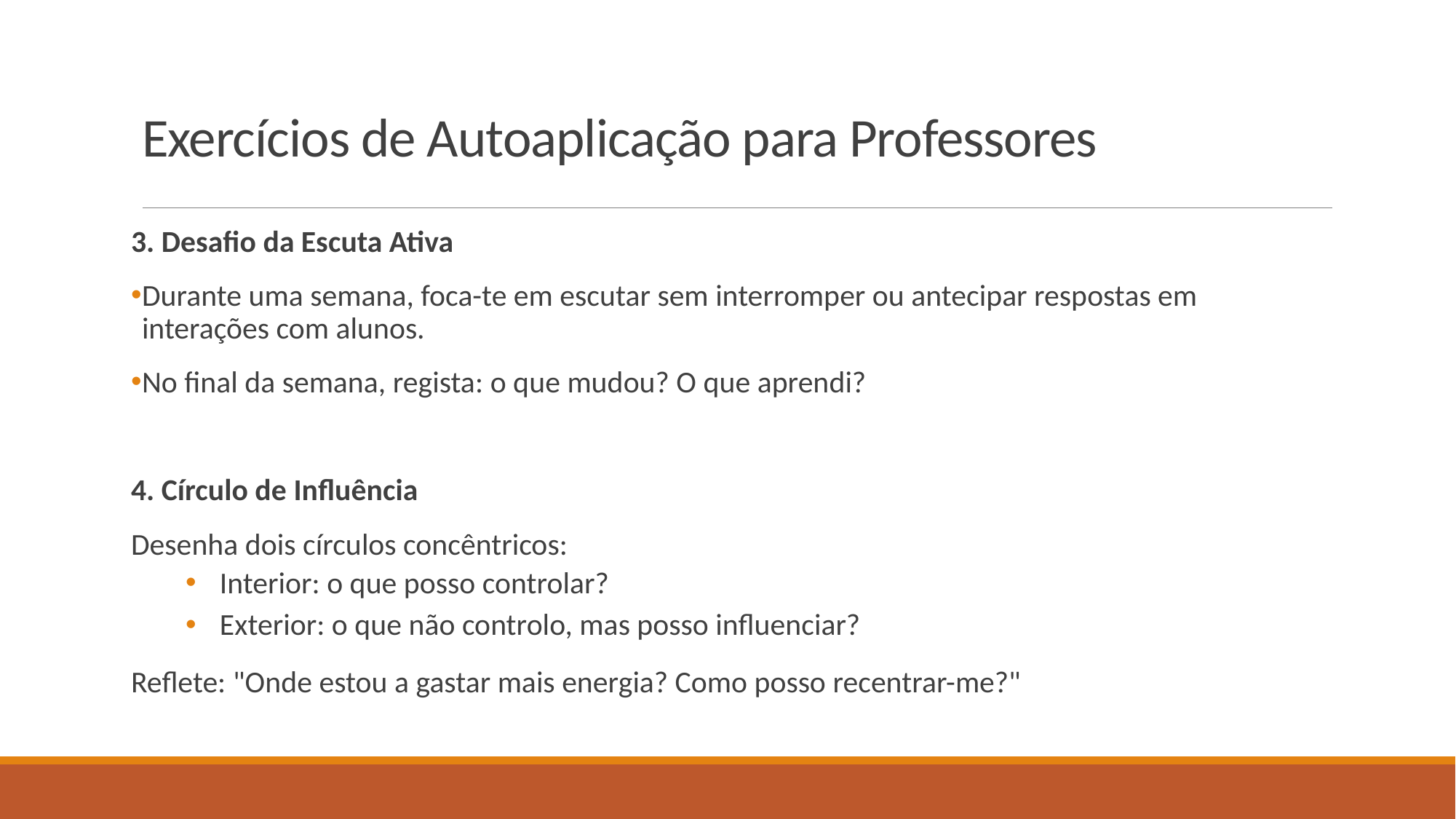

# Exercícios de Autoaplicação para Professores
3. Desafio da Escuta Ativa
Durante uma semana, foca-te em escutar sem interromper ou antecipar respostas em interações com alunos.
No final da semana, regista: o que mudou? O que aprendi?

4. Círculo de Influência
Desenha dois círculos concêntricos:
Interior: o que posso controlar?
Exterior: o que não controlo, mas posso influenciar?
Reflete: "Onde estou a gastar mais energia? Como posso recentrar-me?"